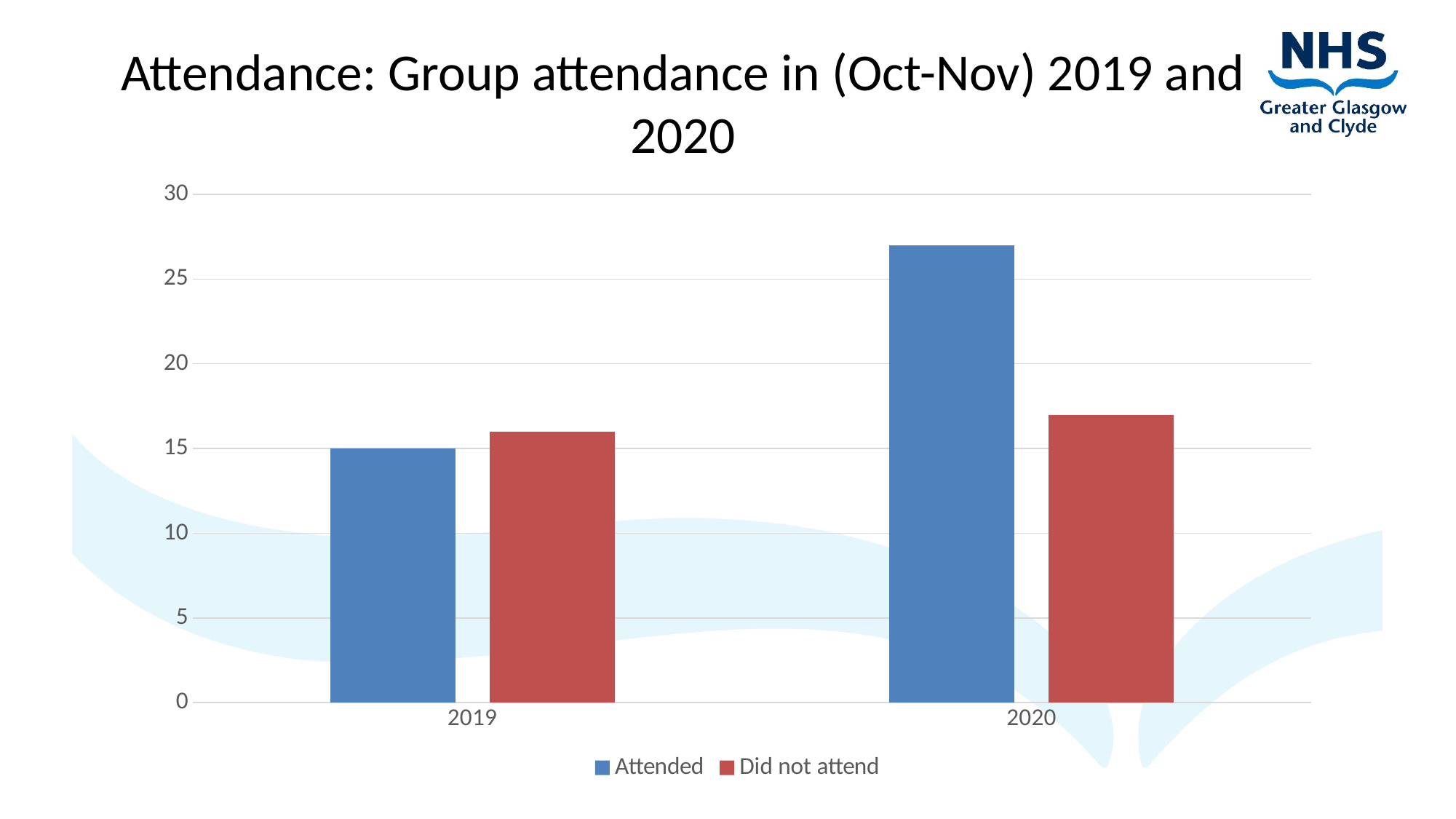

# Attendance: Group attendance in (Oct-Nov) 2019 and 2020

### Chart

| Category | Attended | Did not attend |
|---|---|---|
| 2019 | 15.0 | 16.0 |
| 2020 | 27.0 | 17.0 |